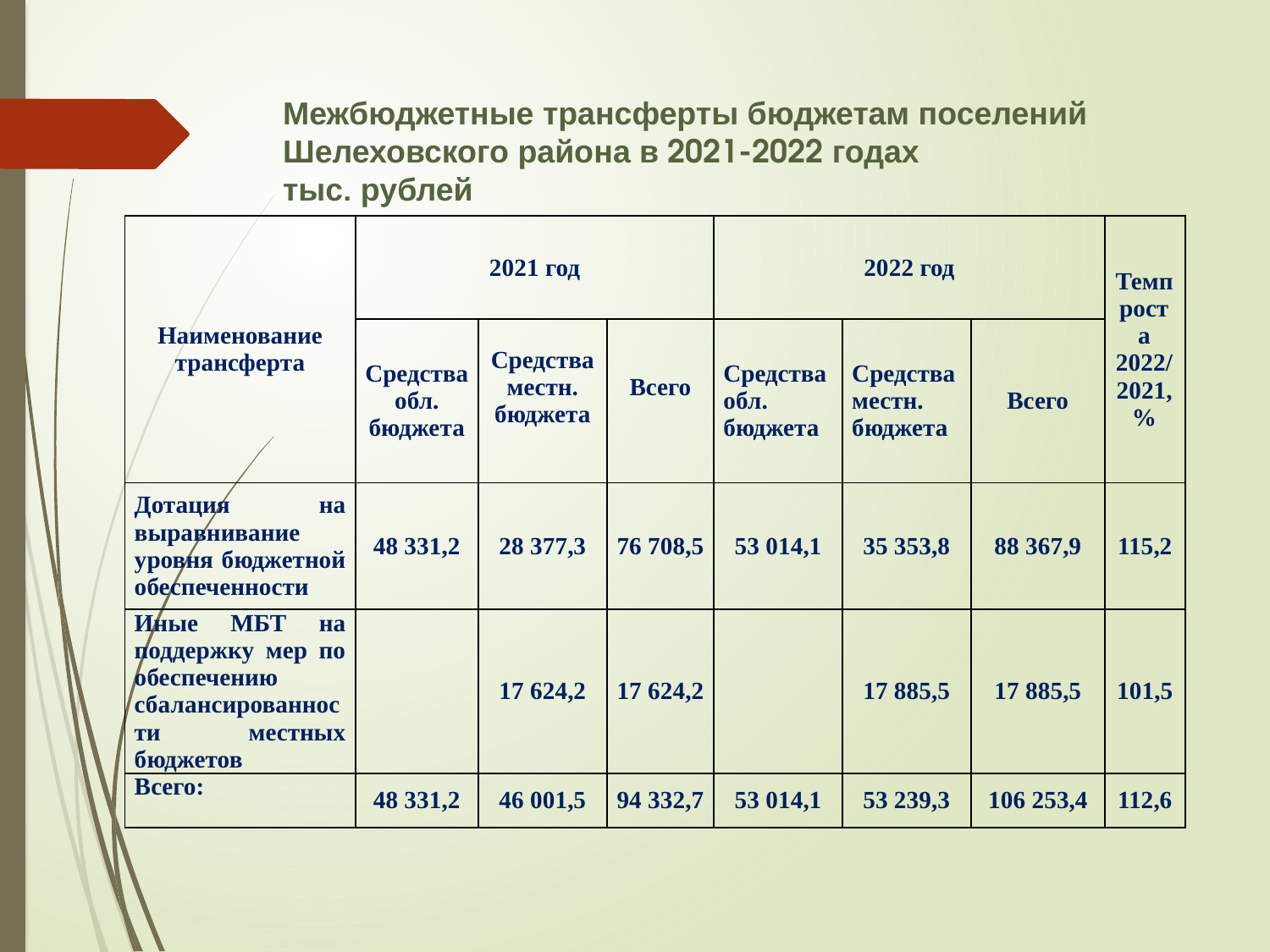

# Межбюджетные трансферты бюджетам поселений Шелеховского района в 2021-2022 годах тыс. рублей
| Наименование трансферта | 2021 год |  |  | 2022 год |  |  | Темп роста 2022/ 2021, % |
| --- | --- | --- | --- | --- | --- | --- | --- |
|  | Средства обл. бюджета | Средства местн. бюджета | Всего | Средства обл. бюджета | Средства местн. бюджета | Всего |  |
| Дотация на выравнивание уровня бюджетной обеспеченности | 48 331,2 | 28 377,3 | 76 708,5 | 53 014,1 | 35 353,8 | 88 367,9 | 115,2 |
| Иные МБТ на поддержку мер по обеспечению сбалансированности местных бюджетов |  | 17 624,2 | 17 624,2 |  | 17 885,5 | 17 885,5 | 101,5 |
| Всего: | 48 331,2 | 46 001,5 | 94 332,7 | 53 014,1 | 53 239,3 | 106 253,4 | 112,6 |